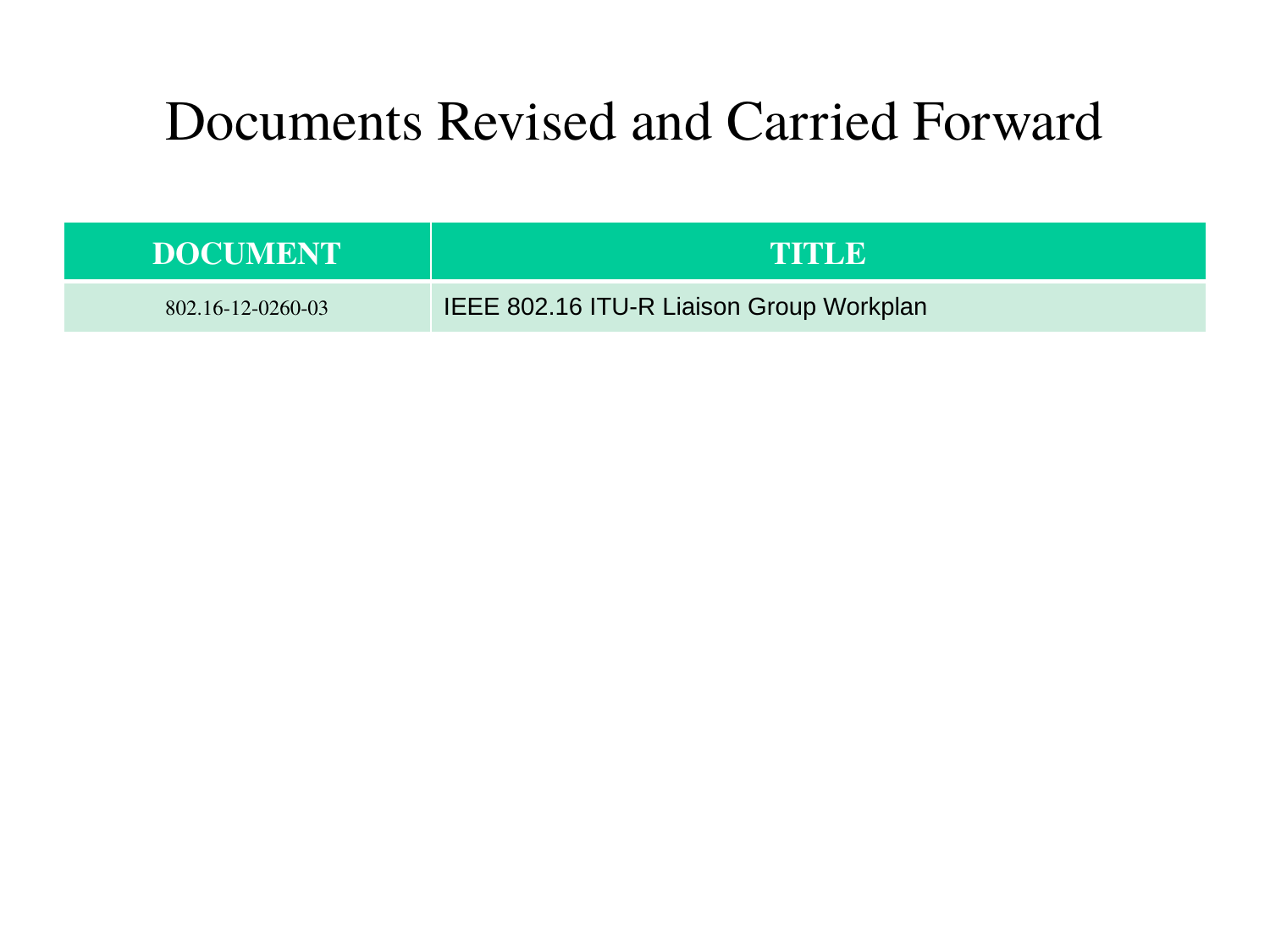

# Documents Revised and Carried Forward
| DOCUMENT | TITLE |
| --- | --- |
| 802.16-12-0260-03 | IEEE 802.16 ITU-R Liaison Group Workplan |